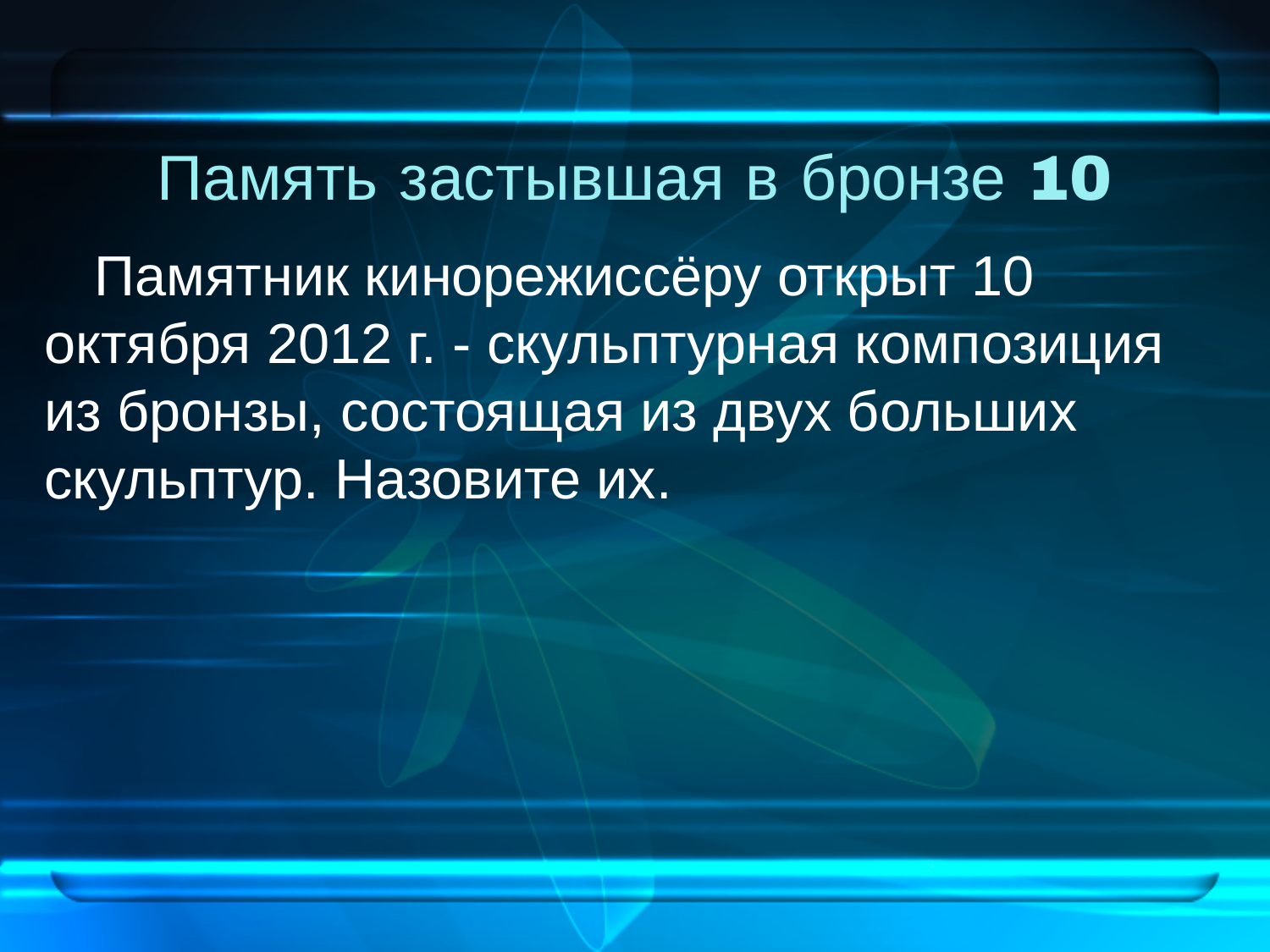

# Память застывшая в бронзе 10
Памятник кинорежиссёру открыт 10 октября 2012 г. - скульптурная композиция из бронзы, состоящая из двух больших скульптур. Назовите их.